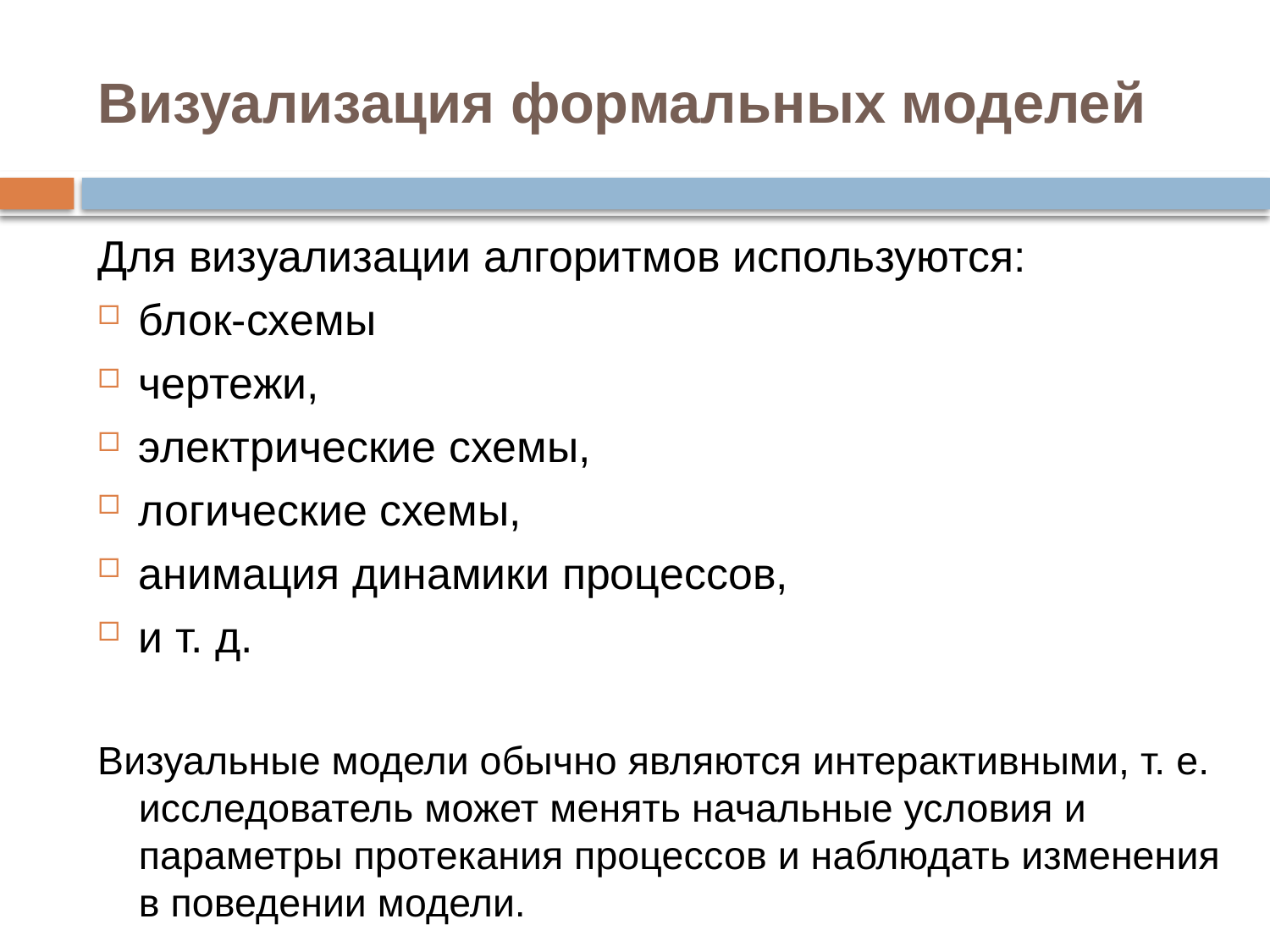

# Визуализация формальных моделей
Для визуализации алгоритмов используются:
блок-схемы
чертежи,
электрические схемы,
логические схемы,
анимация динамики процессов,
и т. д.

Визуальные модели обычно являются интерактивными, т. е. исследователь может менять начальные условия и параметры протекания процессов и наблюдать изменения в поведении модели.